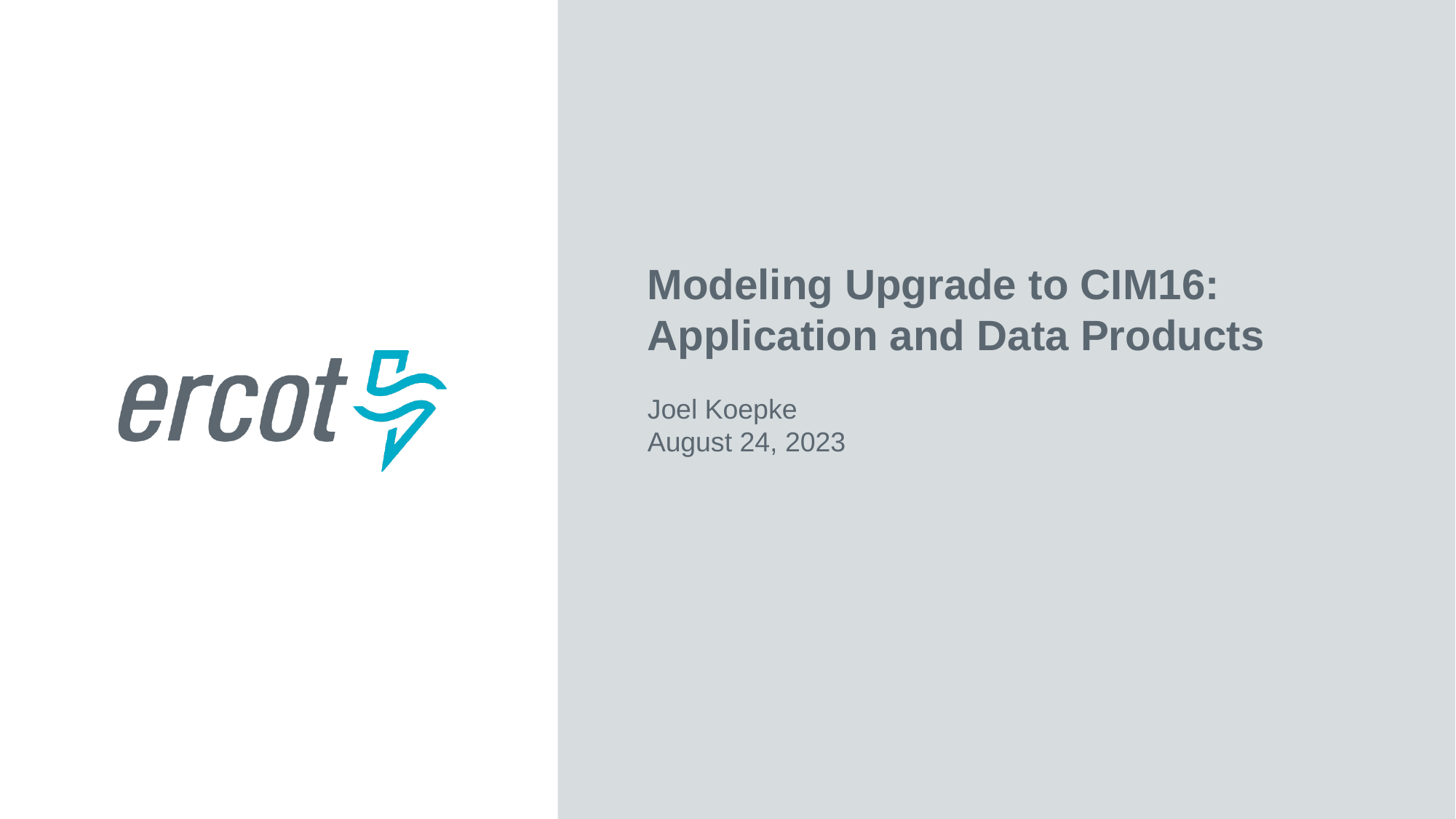

Modeling Upgrade to CIM16: Application and Data Products

Joel Koepke
August 24, 2023